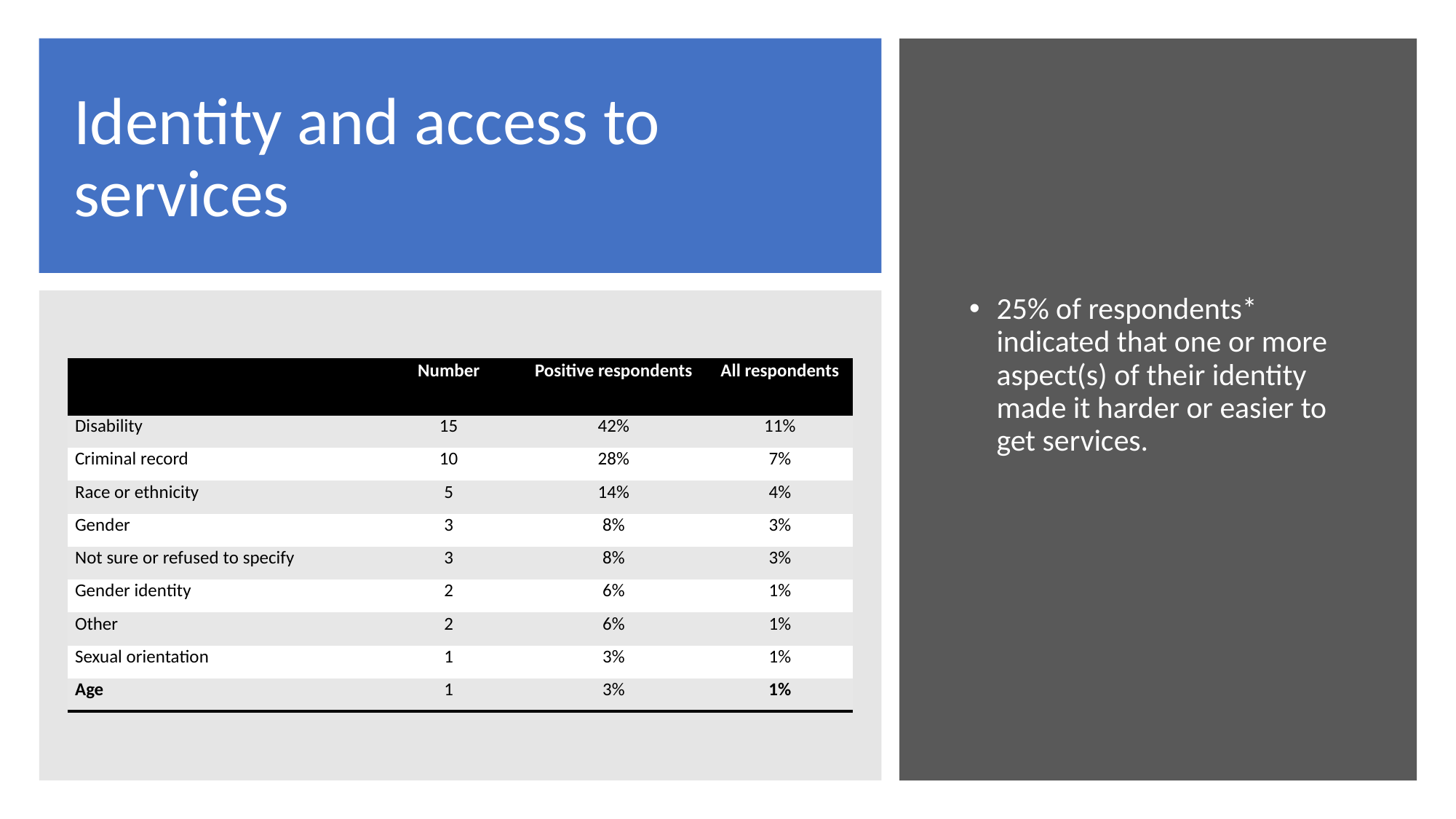

# Identity and access to services
25% of respondents* indicated that one or more aspect(s) of their identity made it harder or easier to get services.

|  | Number | Positive respondents | All respondents |
| --- | --- | --- | --- |
| Disability | 15 | 42% | 11% |
| Criminal record | 10 | 28% | 7% |
| Race or ethnicity | 5 | 14% | 4% |
| Gender | 3 | 8% | 3% |
| Not sure or refused to specify | 3 | 8% | 3% |
| Gender identity | 2 | 6% | 1% |
| Other | 2 | 6% | 1% |
| Sexual orientation | 1 | 3% | 1% |
| Age | 1 | 3% | 1% |